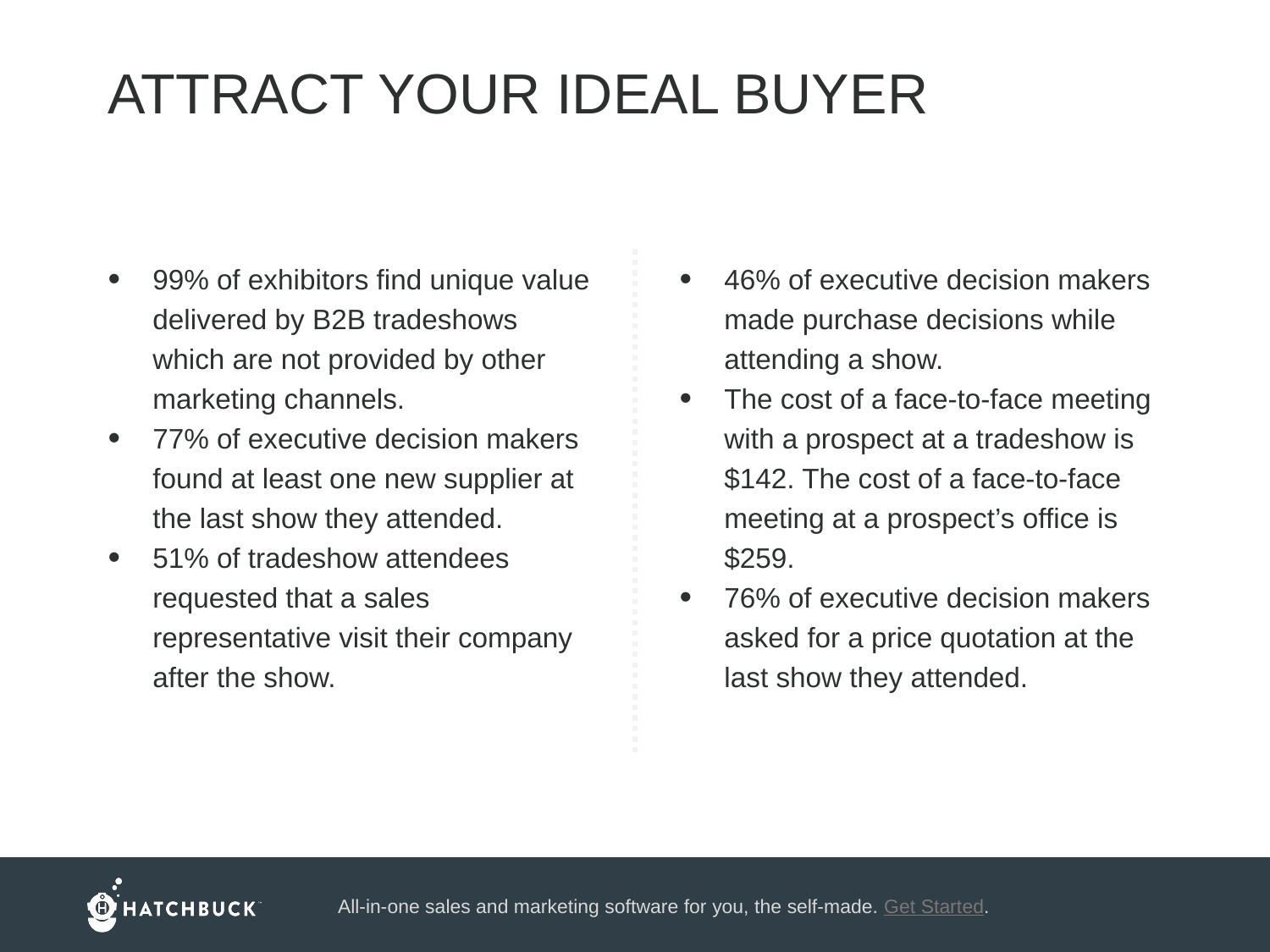

ATTRACT YOUR IDEAL BUYER
99% of exhibitors find unique value delivered by B2B tradeshows which are not provided by other marketing channels.
77% of executive decision makers found at least one new supplier at the last show they attended.
51% of tradeshow attendees requested that a sales representative visit their company after the show.
46% of executive decision makers made purchase decisions while attending a show.
The cost of a face-to-face meeting with a prospect at a tradeshow is $142. The cost of a face-to-face meeting at a prospect’s office is $259.
76% of executive decision makers asked for a price quotation at the last show they attended.